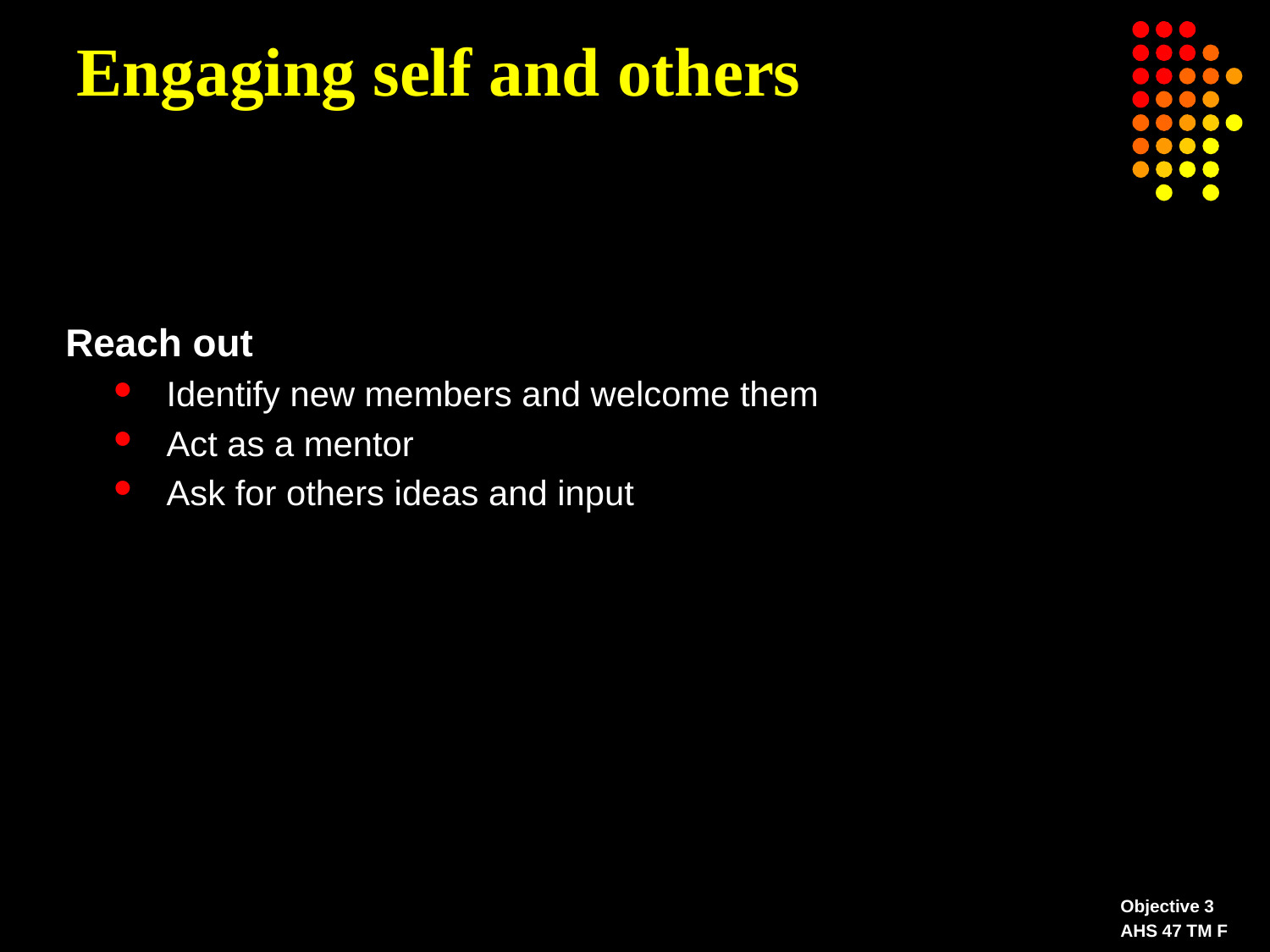

# Engaging self and others

Reach out
Identify new members and welcome them
Act as a mentor
Ask for others ideas and input
Objective 3
AHS 47 TM F